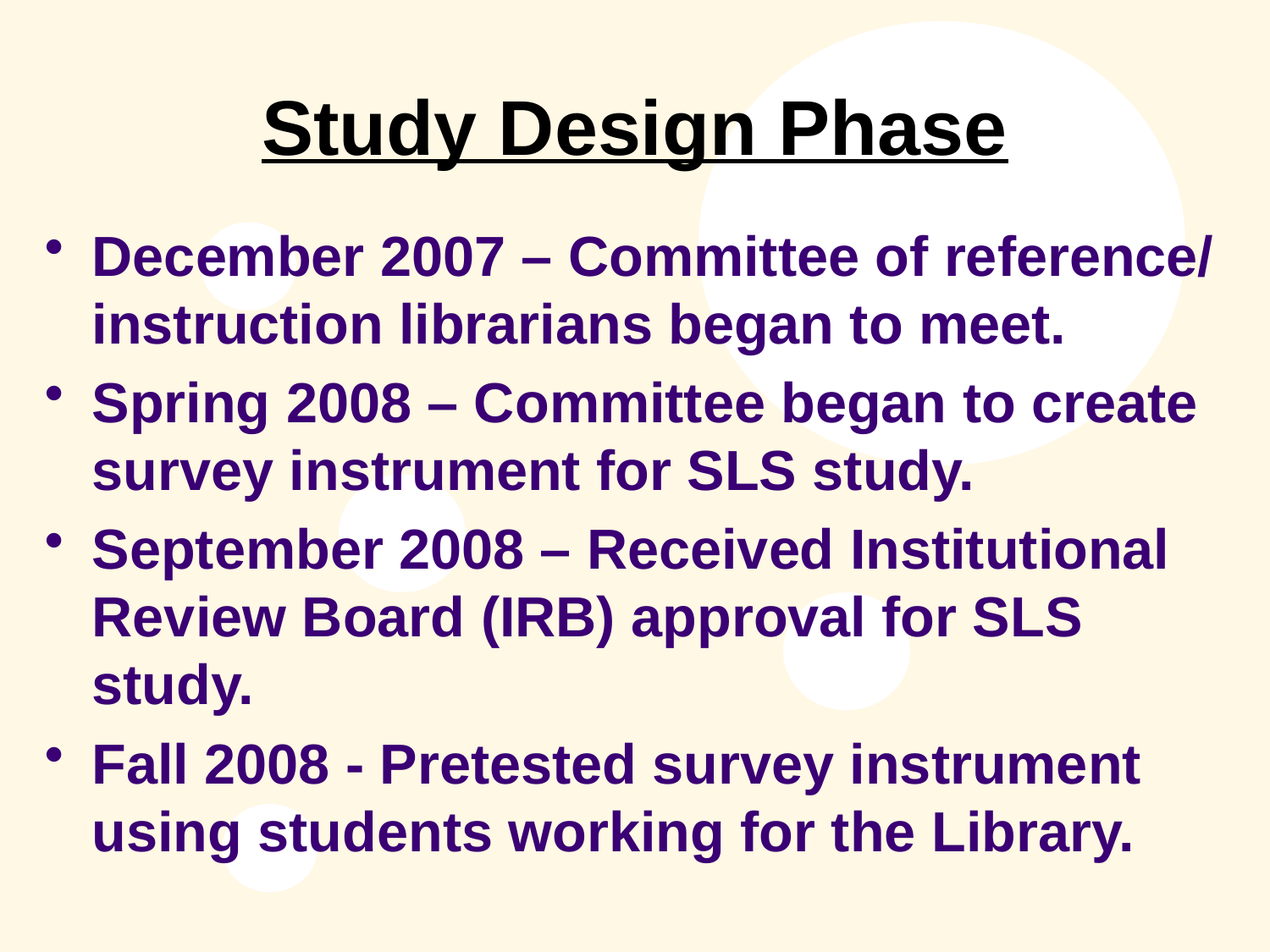

# Study Design Phase
December 2007 – Committee of reference/ instruction librarians began to meet.
Spring 2008 – Committee began to create survey instrument for SLS study.
September 2008 – Received Institutional Review Board (IRB) approval for SLS study.
Fall 2008 - Pretested survey instrument using students working for the Library.